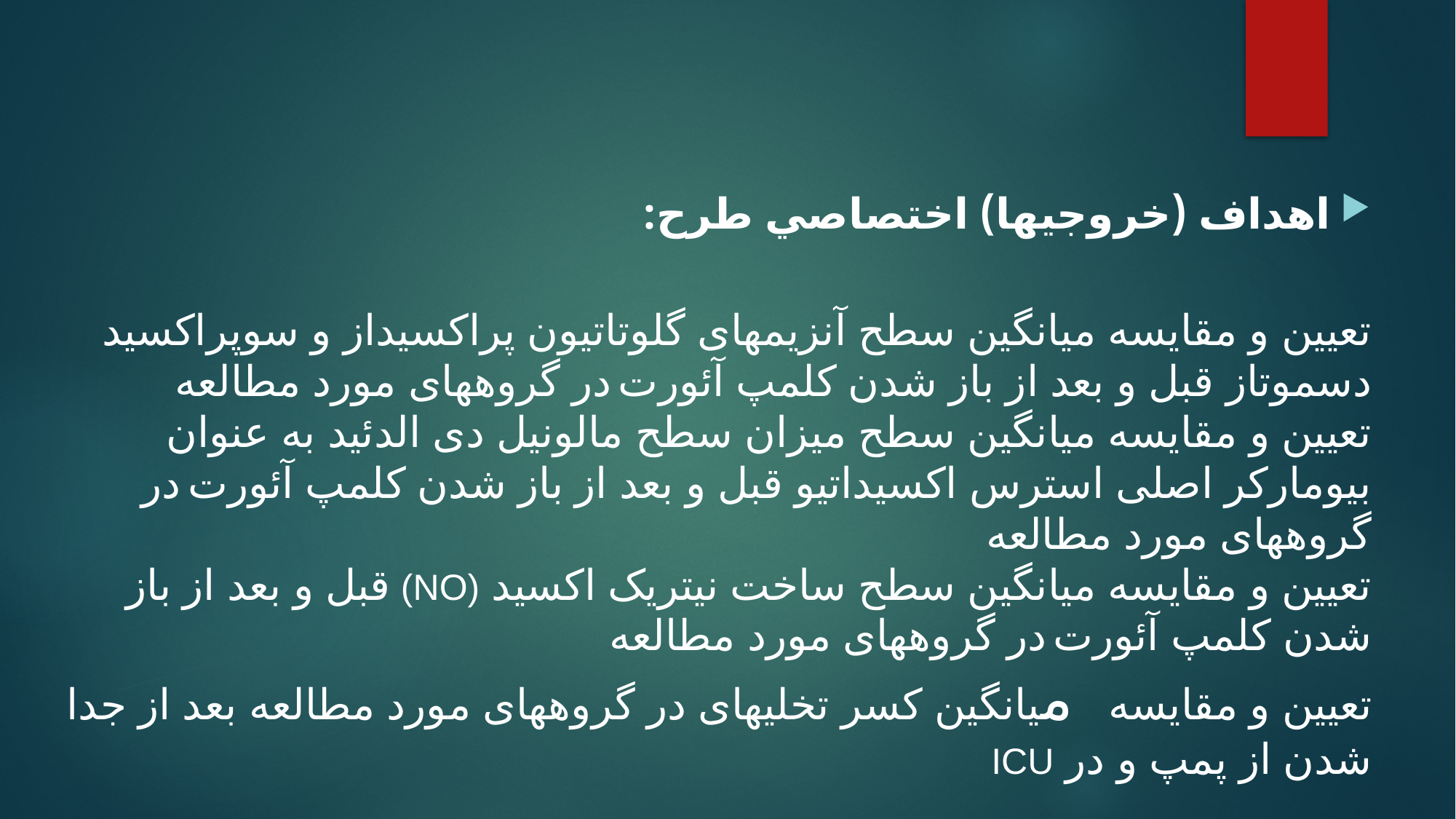

اهداف (خروجي­ها) اختصاصي طرح:

تعیین و مقایسه میانگین سطح آنزیم­های گلوتاتیون پراکسیداز و سوپراکسید دسموتاز قبل و بعد از باز شدن کلمپ آئورت در گروه­های مورد مطالعه
تعیین و مقایسه میانگین سطح میزان سطح مالونیل دی الدئید به عنوان بیومارکر اصلی استرس اکسیداتیو قبل و بعد از باز شدن کلمپ آئورت در گروه­های مورد مطالعه
تعیین و مقایسه میانگین سطح ساخت نیتریک اکسید (NO) قبل و بعد از باز شدن کلمپ آئورت در گروه­های مورد مطالعه
تعیین و مقایسه   میانگین کسر تخلیه­ای در گروه­های مورد مطالعه بعد از جدا شدن از پمپ و در ICU